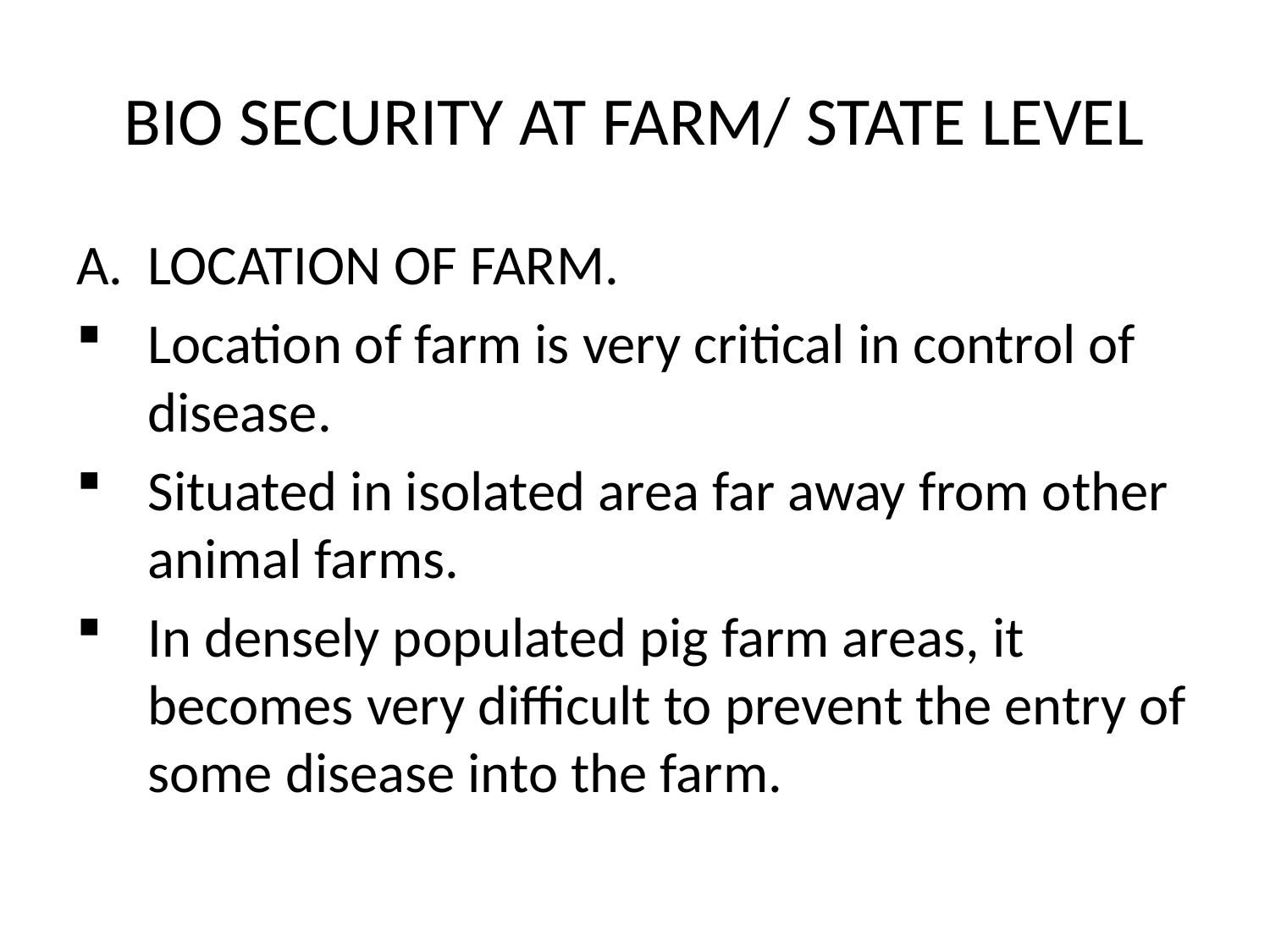

# BIO SECURITY AT FARM/ STATE LEVEL
LOCATION OF FARM.
Location of farm is very critical in control of disease.
Situated in isolated area far away from other animal farms.
In densely populated pig farm areas, it becomes very difficult to prevent the entry of some disease into the farm.